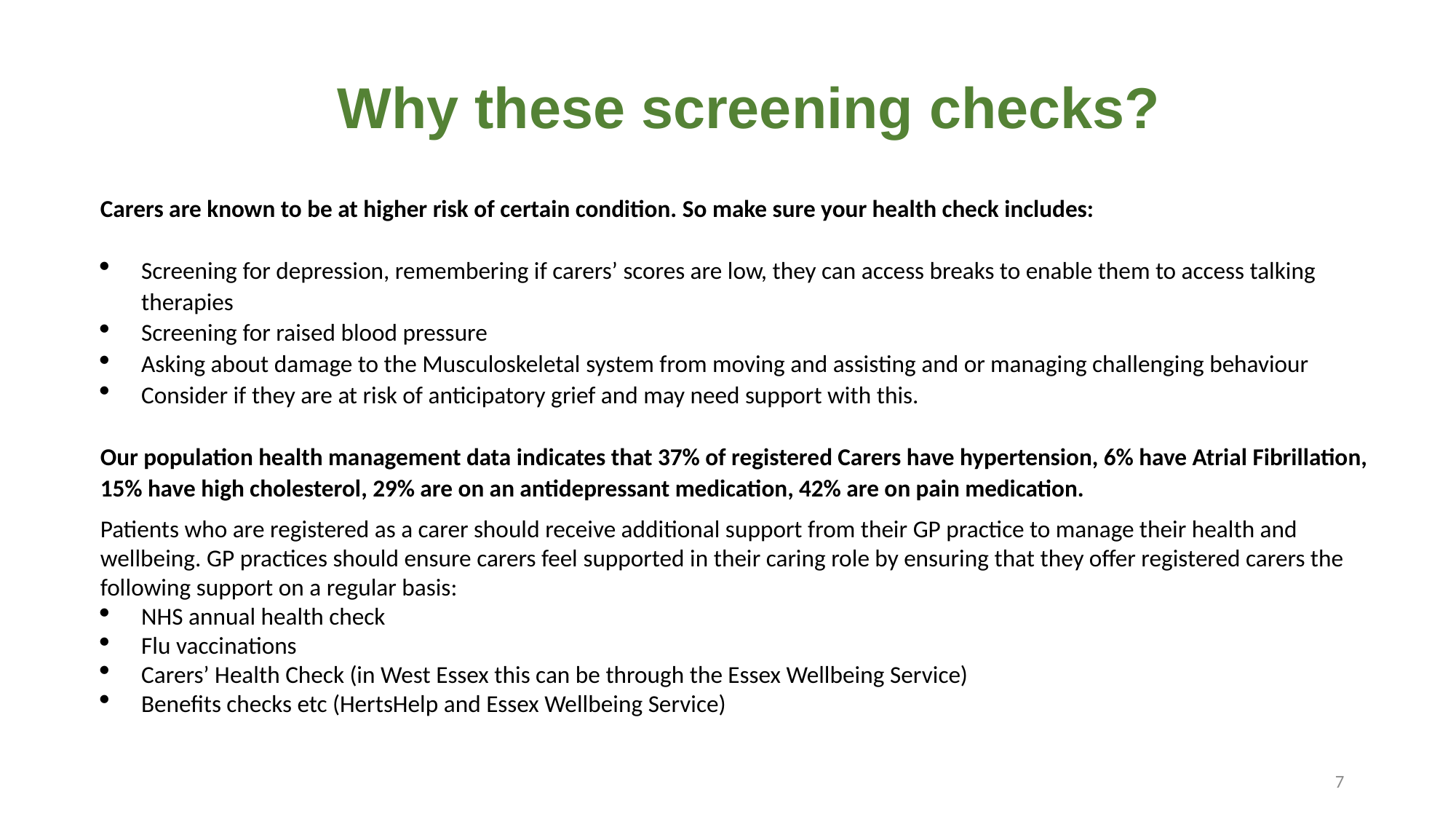

Slide 7

 Why these screening checks?

Carers are known to be at higher risk of certain condition. So make sure your health check includes:

Screening for depression, remembering if carers’ scores are low, they can access breaks to enable them to access talking therapies
Screening for raised blood pressure
Asking about damage to the Musculoskeletal system from moving and assisting and or managing challenging behaviour
Consider if they are at risk of anticipatory grief and may need support with this.

Our population health management data indicates that 37% of registered Carers have hypertension, 6% have Atrial Fibrillation, 15% have high cholesterol, 29% are on an antidepressant medication, 42% are on pain medication.
Patients who are registered as a carer should receive additional support from their GP practice to manage their health and wellbeing. GP practices should ensure carers feel supported in their caring role by ensuring that they offer registered carers the following support on a regular basis:
NHS annual health check
Flu vaccinations
Carers’ Health Check (in West Essex this can be through the Essex Wellbeing Service)
Benefits checks etc (HertsHelp and Essex Wellbeing Service)

7